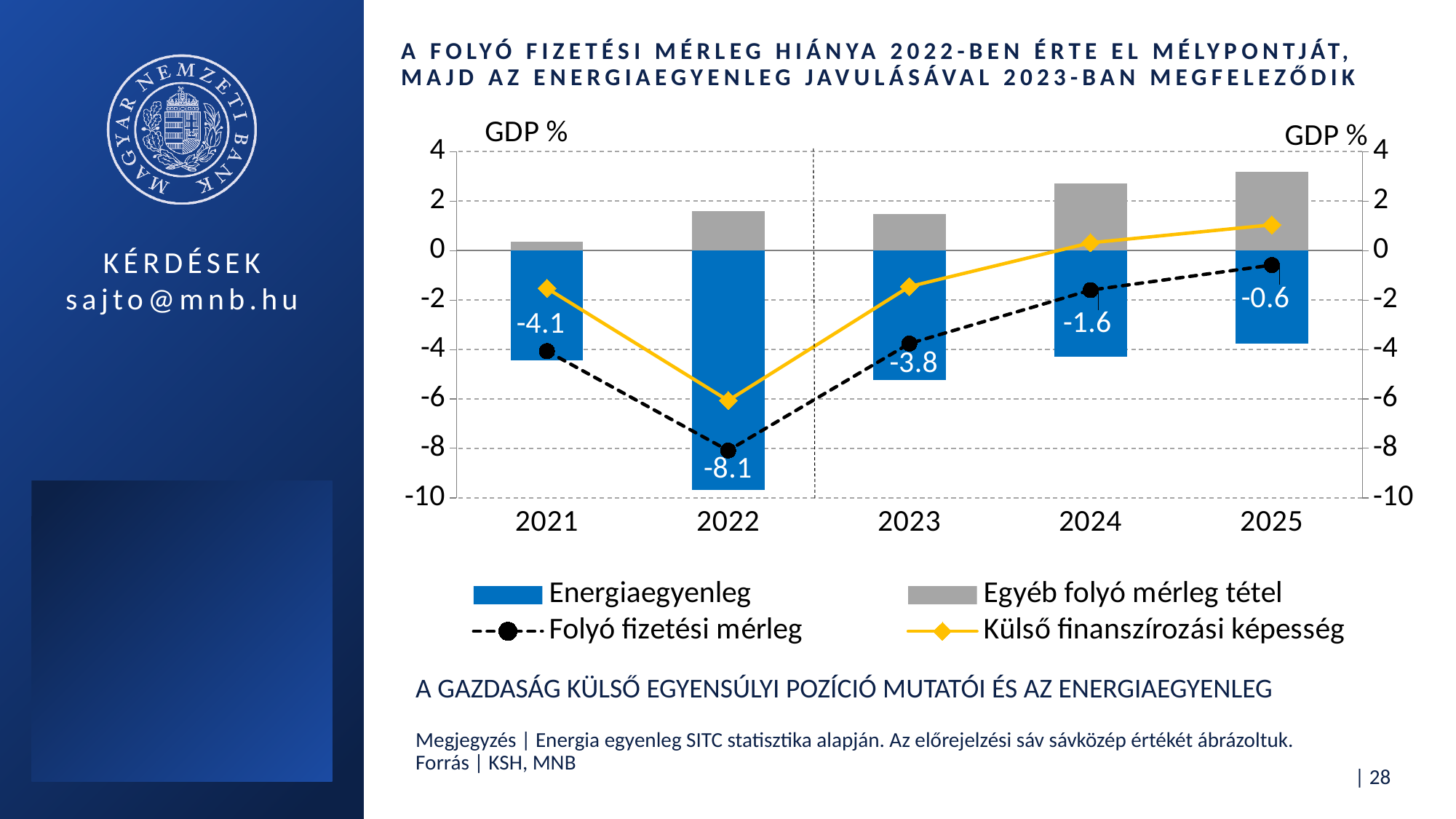

# A folyó fizetési mérleg hiánya 2022-ben érte el mélypontját, majd az energiaegyenleg javulásával 2023-ban megfeleződik

### Chart

| Category | Energiaegyenleg | Egyéb folyó mérleg tétel | Folyó fizetési mérleg | Külső finanszírozási képesség |
|---|---|---|---|---|
| 2021 | -4.433851506519033 | 0.3677053100053884 | -4.066146196513644 | -1.5269085729091934 |
| 2022 | -9.678730208549762 | 1.594163000918579 | -8.084567207631183 | -6.06375155658503 |
| 2023 | -5.24 | 1.479817130922946 | -3.7601828690770542 | -1.4577254400828044 |
| 2024 | -4.295885269957648 | 2.695501528274606 | -1.6003837416830424 | 0.31259681560955305 |
| 2025 | -3.7614435046241392 | 3.1728524997409604 | -0.588591004883179 | 1.0386644889038055 |
A Gazdaság külső egyensúlyi pozíció mutatói és az Energiaegyenleg
Megjegyzés | Energia egyenleg SITC statisztika alapján. Az előrejelzési sáv sávközép értékét ábrázoltuk.
Forrás | KSH, MNB